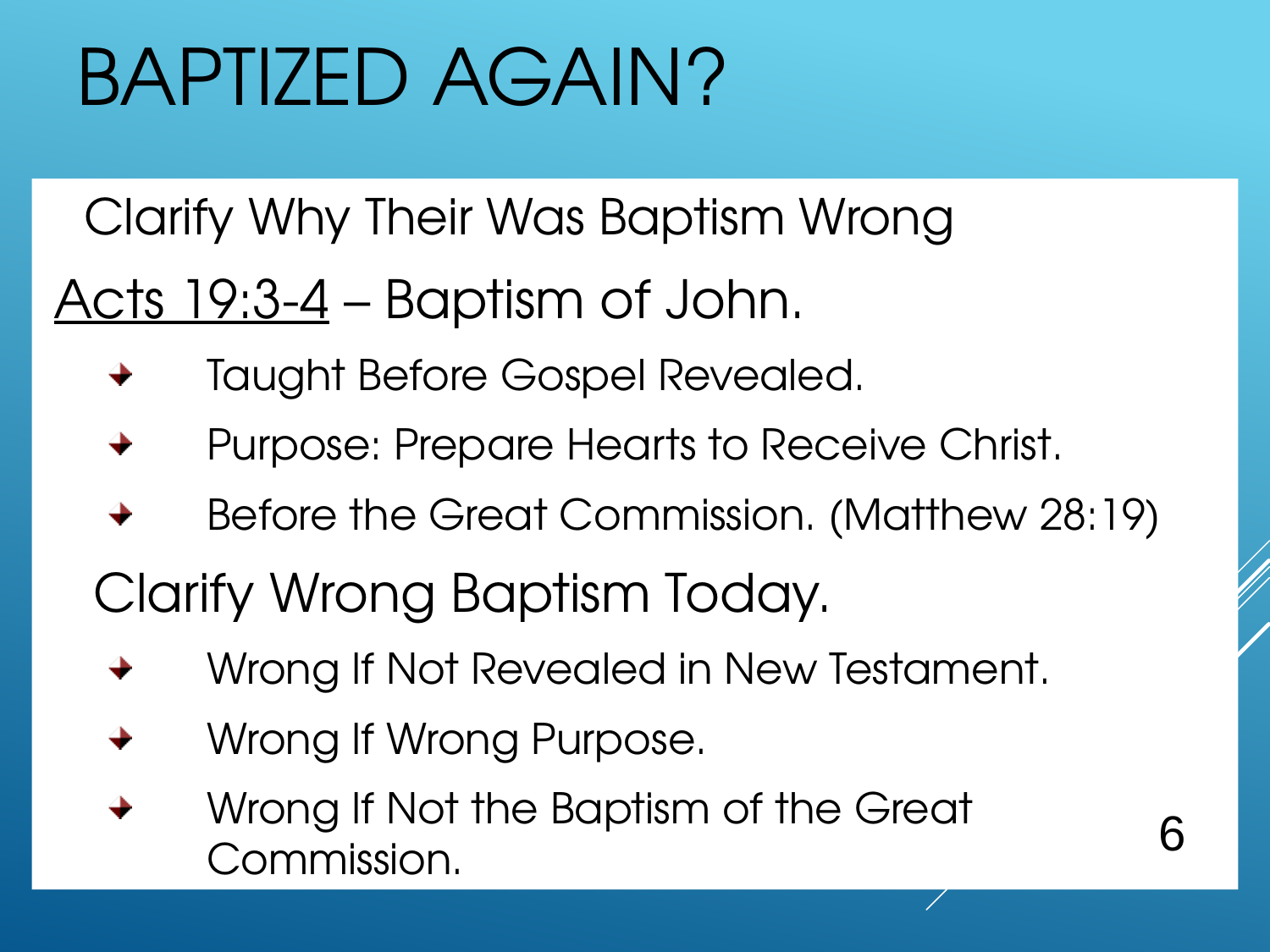

# BAPTIZED AGAIN?
Clarify Why Their Was Baptism Wrong
 Acts 19:3-4 – Baptism of John.
Taught Before Gospel Revealed.
Purpose: Prepare Hearts to Receive Christ.
Before the Great Commission. (Matthew 28:19)
 Clarify Wrong Baptism Today.
Wrong If Not Revealed in New Testament.
Wrong If Wrong Purpose.
Wrong If Not the Baptism of the Great Commission.
6